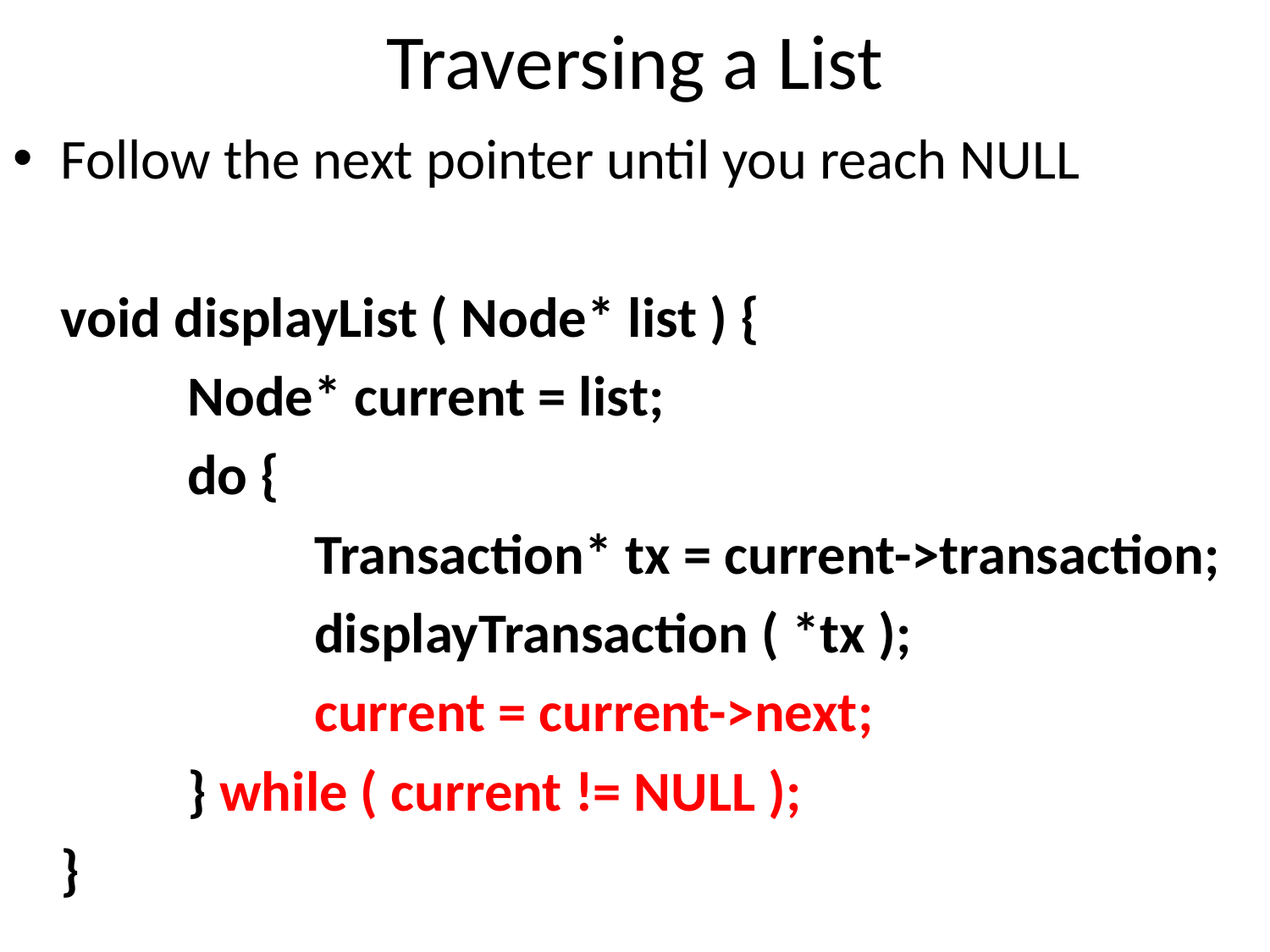

# Traversing a List
Follow the next pointer until you reach NULL

	void displayList ( Node* list ) {
		Node* current = list;
		do {
			Transaction* tx = current->transaction;
			displayTransaction ( *tx );
			current = current->next;
		} while ( current != NULL );
	}